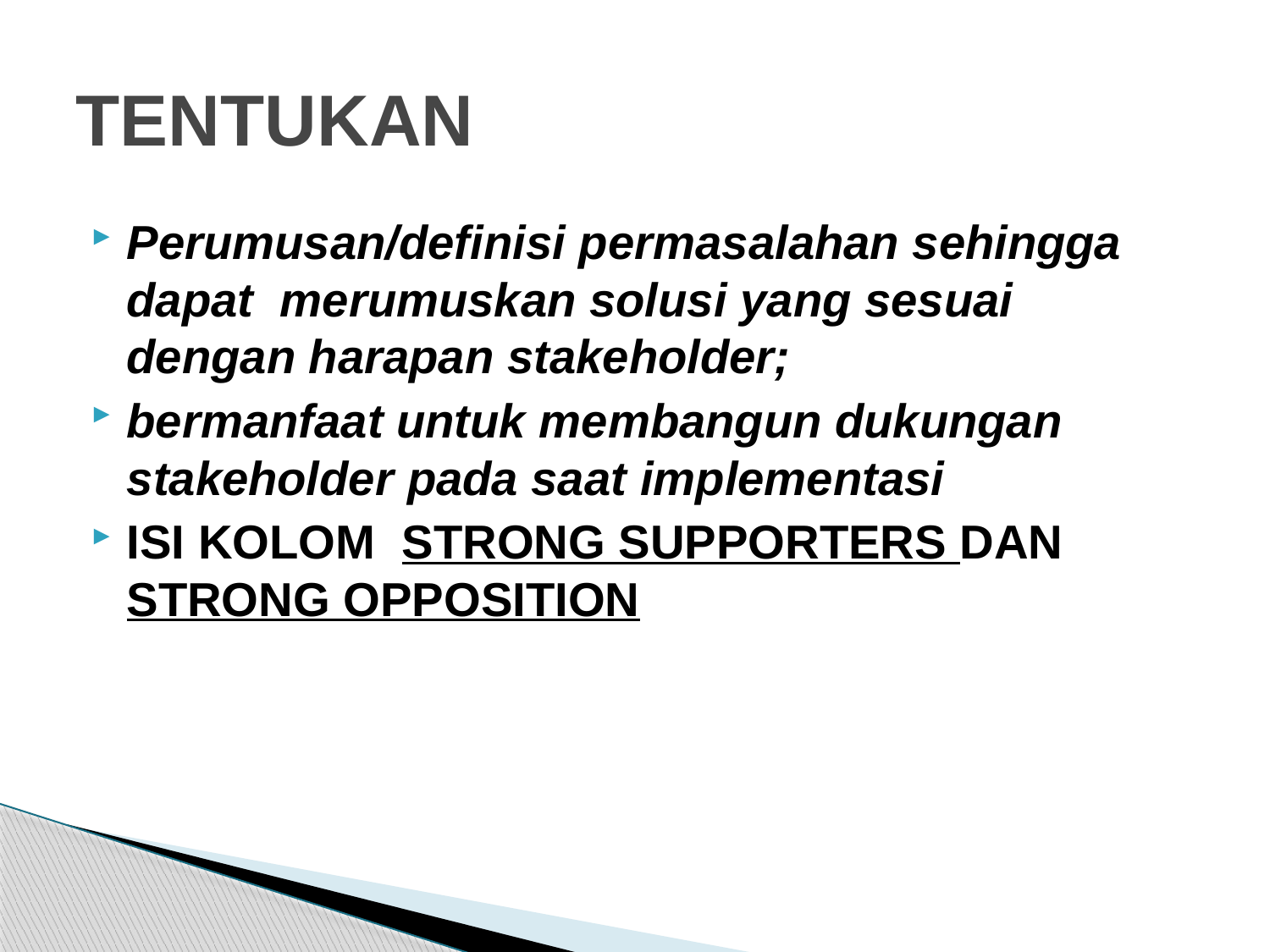

# TENTUKAN
Perumusan/definisi permasalahan sehingga  dapat  merumuskan solusi yang sesuai dengan harapan stakeholder;
bermanfaat untuk membangun dukungan stakeholder pada saat implementasi
ISI KOLOM  STRONG SUPPORTERS DAN STRONG OPPOSITION